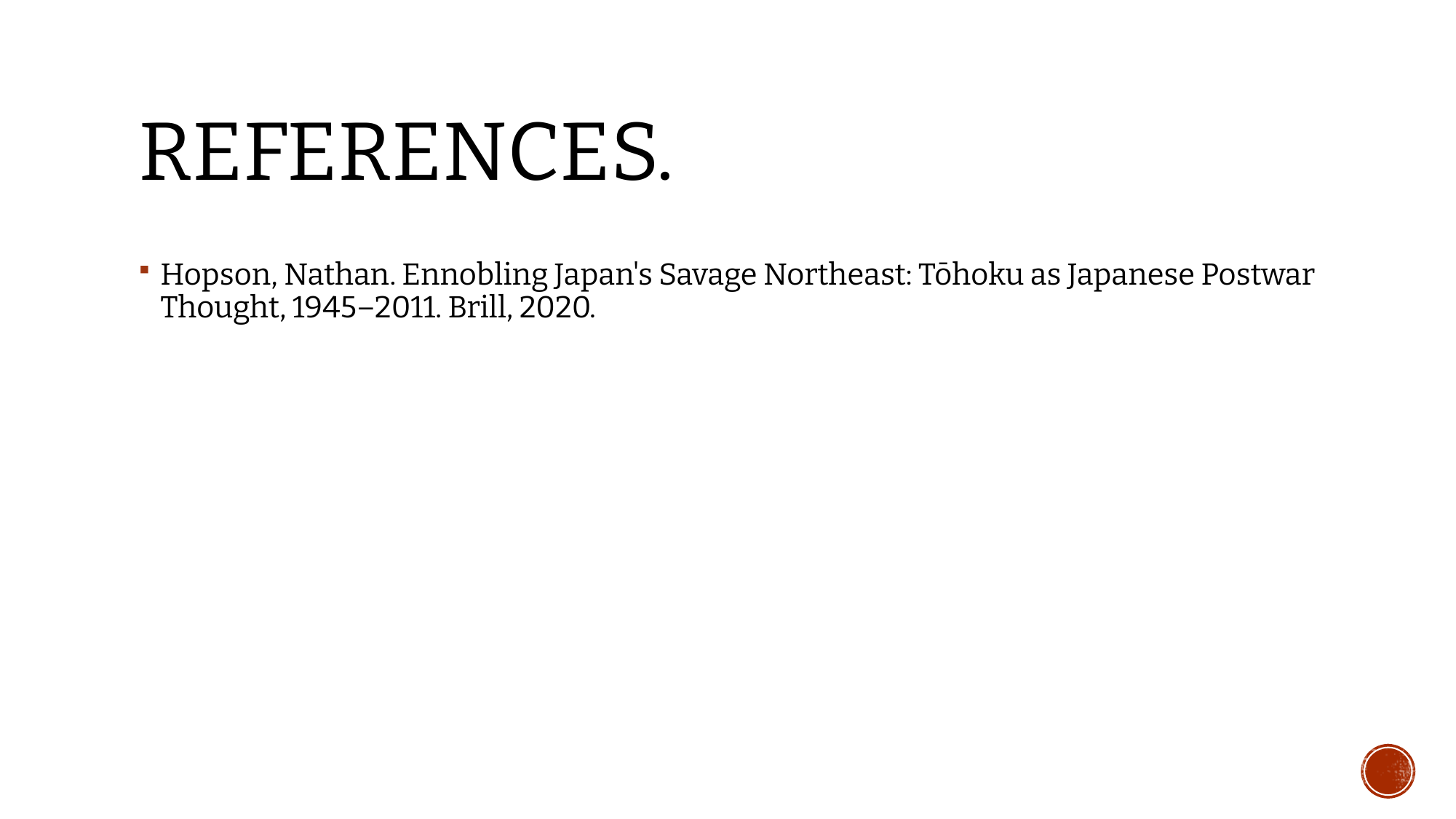

# References.
Hopson, Nathan. Ennobling Japan's Savage Northeast: Tōhoku as Japanese Postwar Thought, 1945–2011. Brill, 2020.